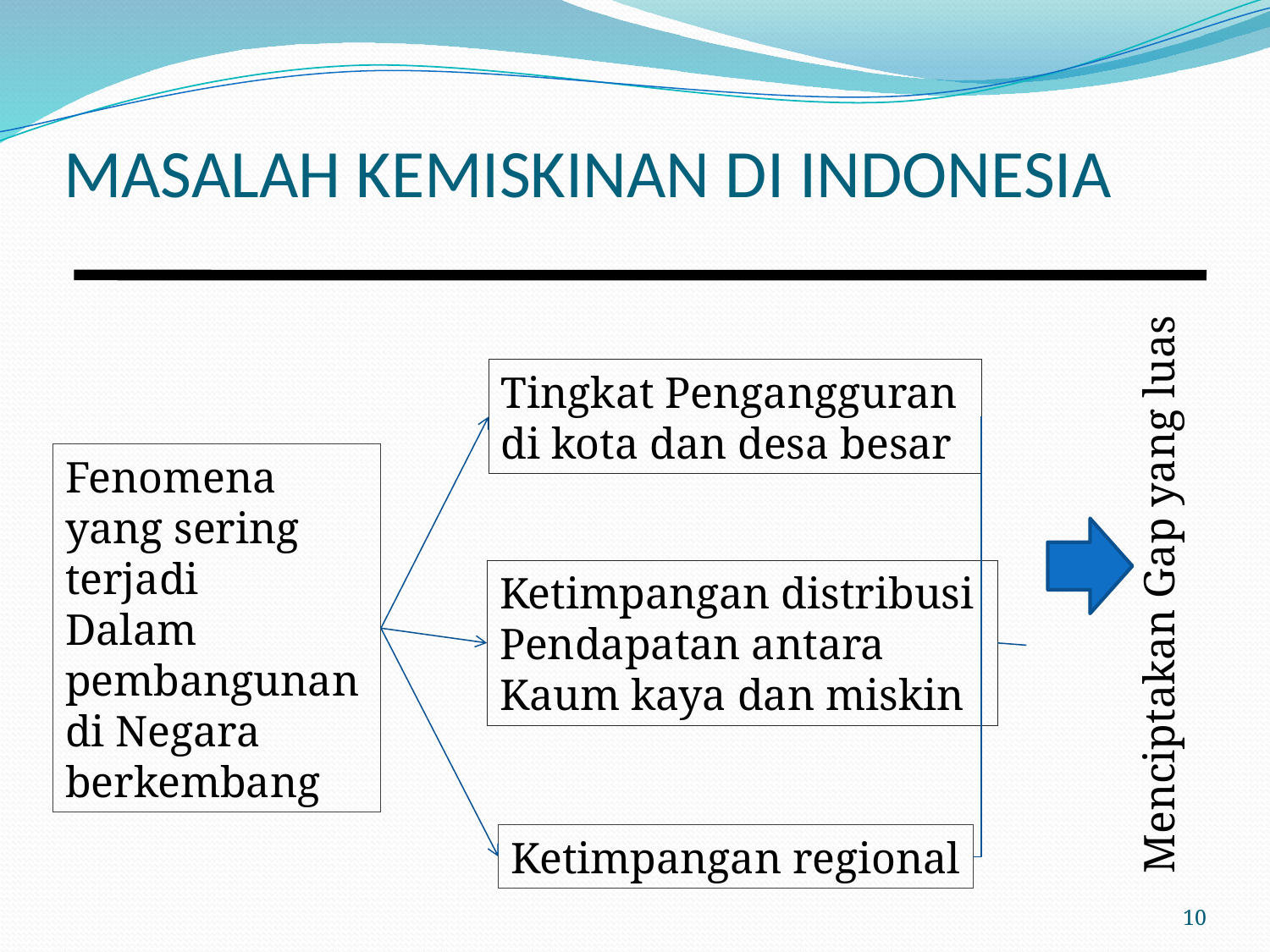

# MASALAH KEMISKINAN DI INDONESIA

Tingkat Pengangguran
di kota dan desa besar
Fenomena yang sering terjadi
Dalam pembangunan di Negara berkembang

Ketimpangan distribusi
Pendapatan antara
Kaum kaya dan miskin
Menciptakan Gap yang luas
Ketimpangan regional
10